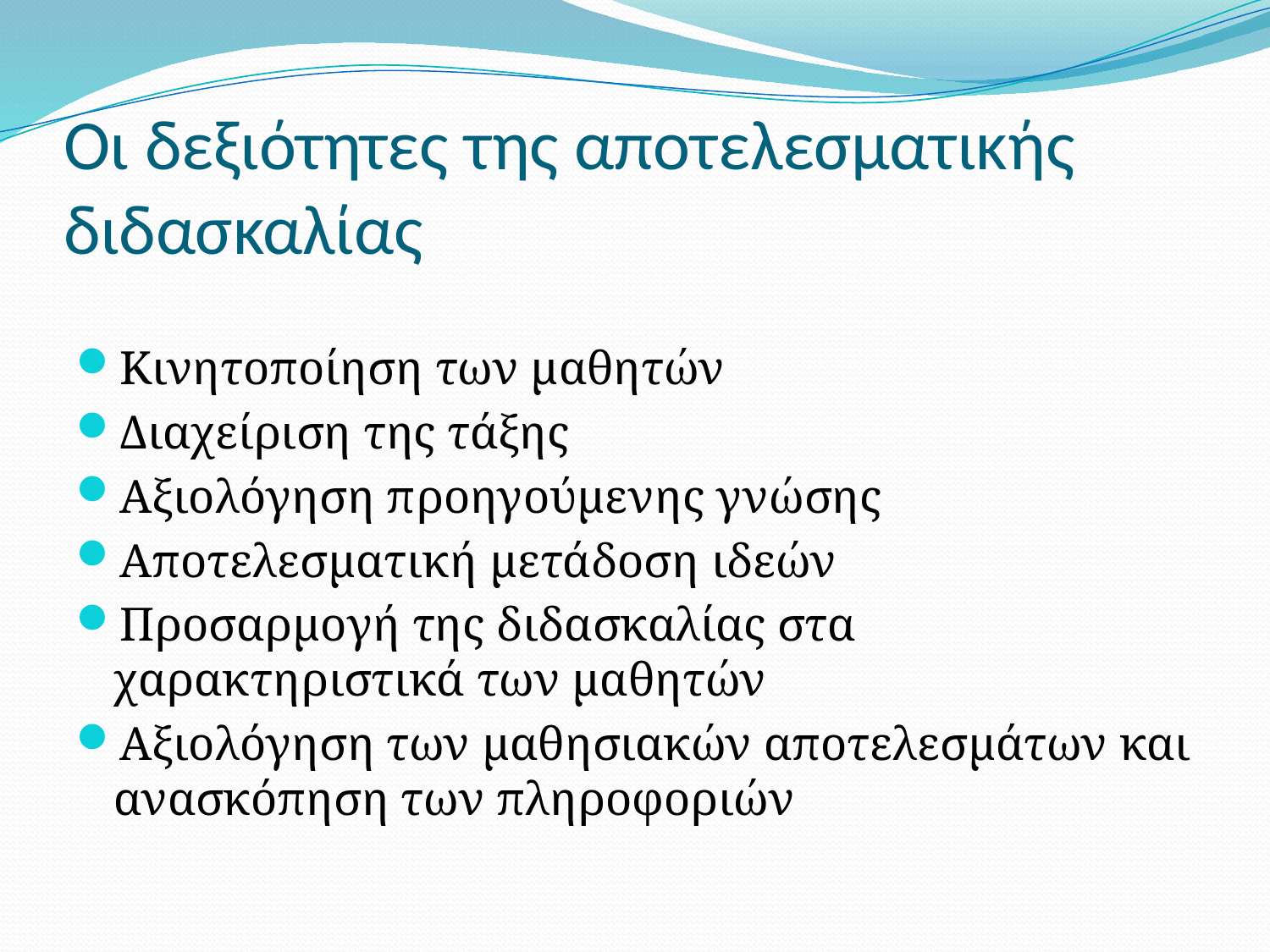

# Οι δεξιότητες της αποτελεσματικής διδασκαλίας

Κινητοποίηση των μαθητών
Διαχείριση της τάξης
Αξιολόγηση προηγούμενης γνώσης
Αποτελεσματική μετάδοση ιδεών
Προσαρμογή της διδασκαλίας στα χαρακτηριστικά των μαθητών
Αξιολόγηση των μαθησιακών αποτελεσμάτων και ανασκόπηση των πληροφοριών